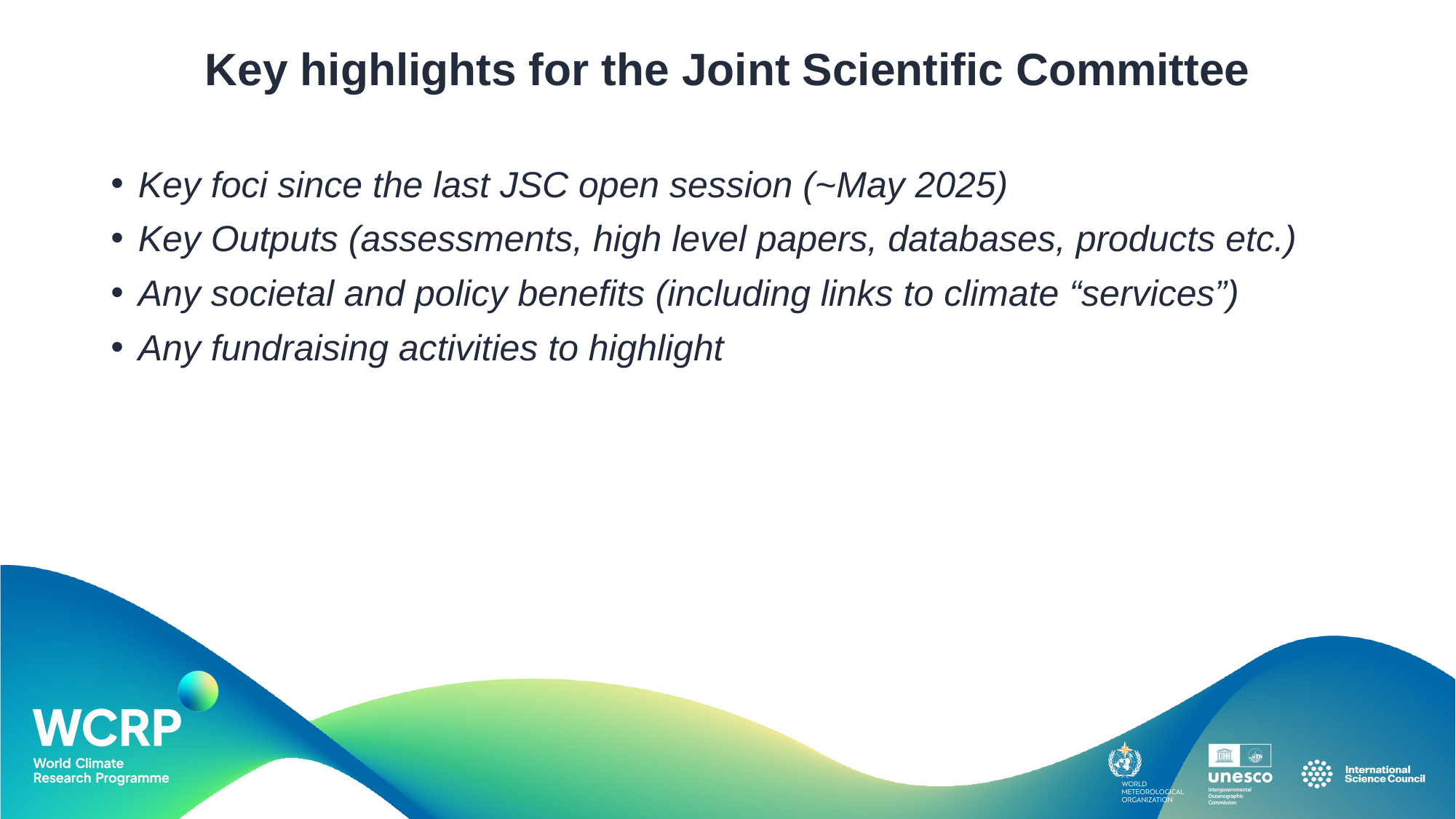

# Key highlights for the Joint Scientific Committee
Key foci since the last JSC open session (~May 2025)
Key Outputs (assessments, high level papers, databases, products etc.)
Any societal and policy benefits (including links to climate “services”)
Any fundraising activities to highlight